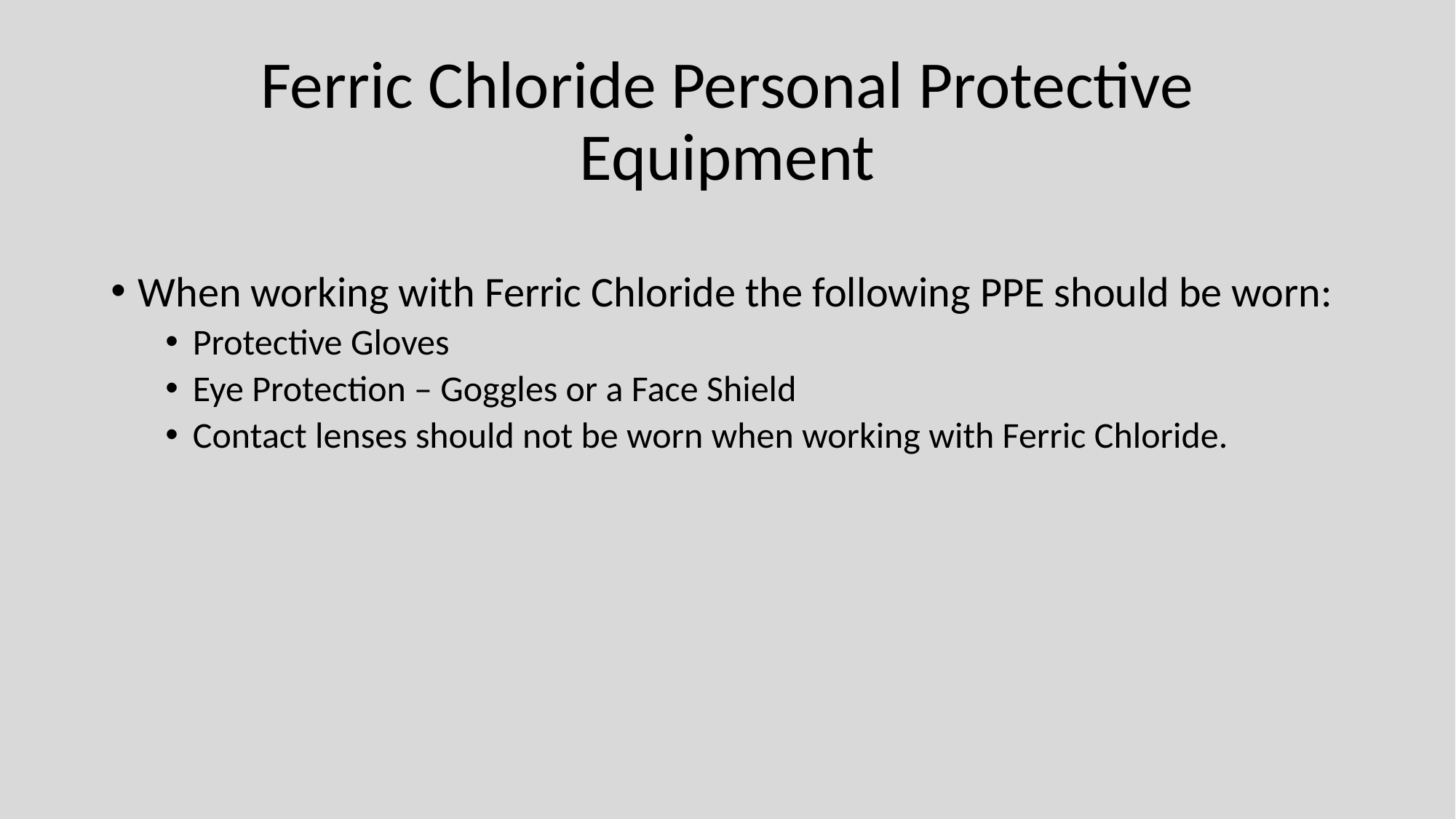

# Ferric Chloride Personal Protective Equipment
When working with Ferric Chloride the following PPE should be worn:
Protective Gloves
Eye Protection – Goggles or a Face Shield
Contact lenses should not be worn when working with Ferric Chloride.